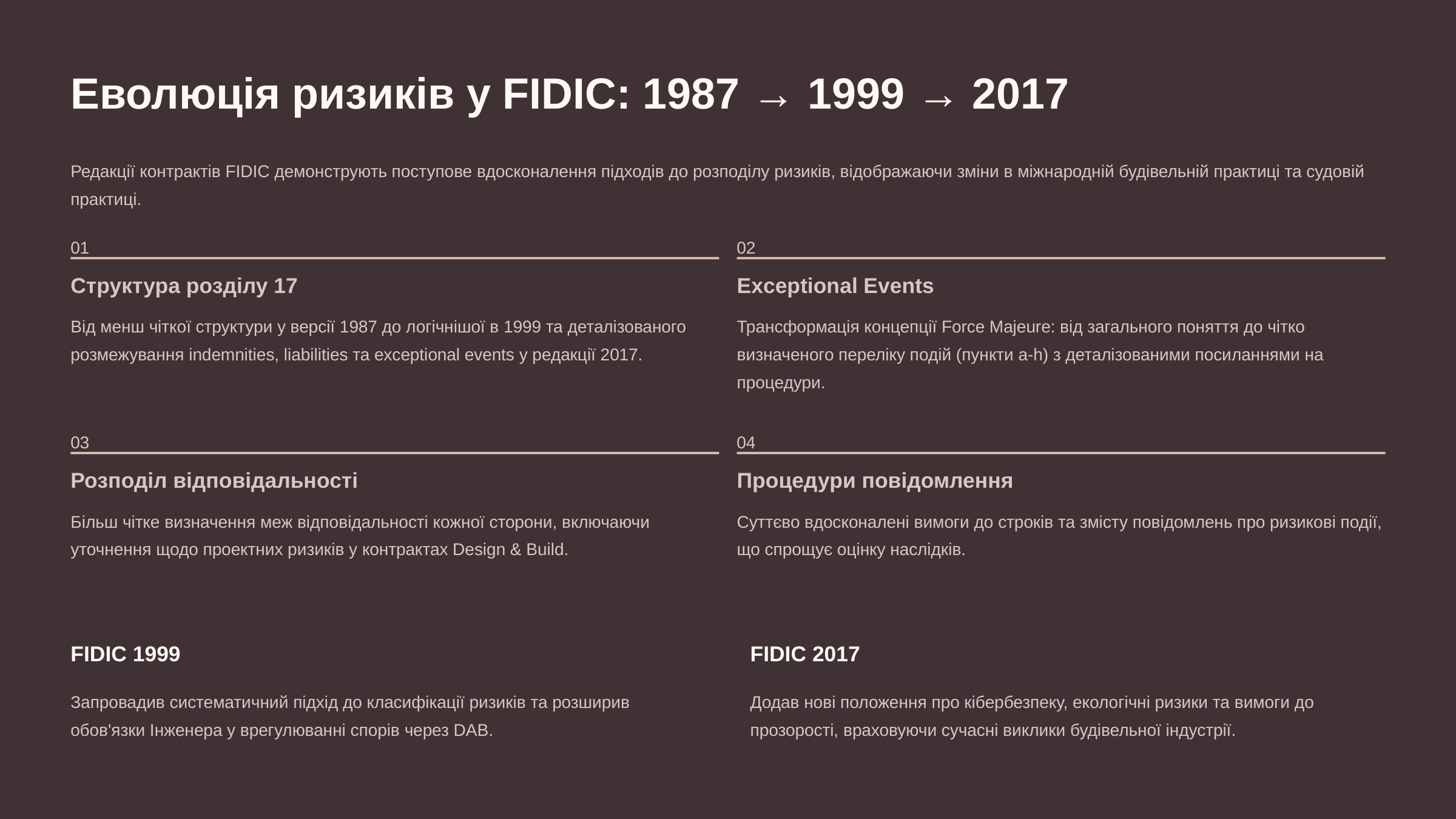

Еволюція ризиків у FIDIC: 1987 → 1999 → 2017
Редакції контрактів FIDIC демонструють поступове вдосконалення підходів до розподілу ризиків, відображаючи зміни в міжнародній будівельній практиці та судовій практиці.
01
02

Структура розділу 17
Exceptional Events
Від менш чіткої структури у версії 1987 до логічнішої в 1999 та деталізованого розмежування indemnities, liabilities та exceptional events у редакції 2017.
Трансформація концепції Force Majeure: від загального поняття до чітко визначеного переліку подій (пункти a-h) з деталізованими посиланнями на процедури.
03
04

Розподіл відповідальності
Процедури повідомлення
Більш чітке визначення меж відповідальності кожної сторони, включаючи уточнення щодо проектних ризиків у контрактах Design & Build.
Суттєво вдосконалені вимоги до строків та змісту повідомлень про ризикові події, що спрощує оцінку наслідків.
FIDIC 1999
FIDIC 2017
Запровадив систематичний підхід до класифікації ризиків та розширив обов'язки Інженера у врегулюванні спорів через DAB.
Додав нові положення про кібербезпеку, екологічні ризики та вимоги до прозорості, враховуючи сучасні виклики будівельної індустрії.